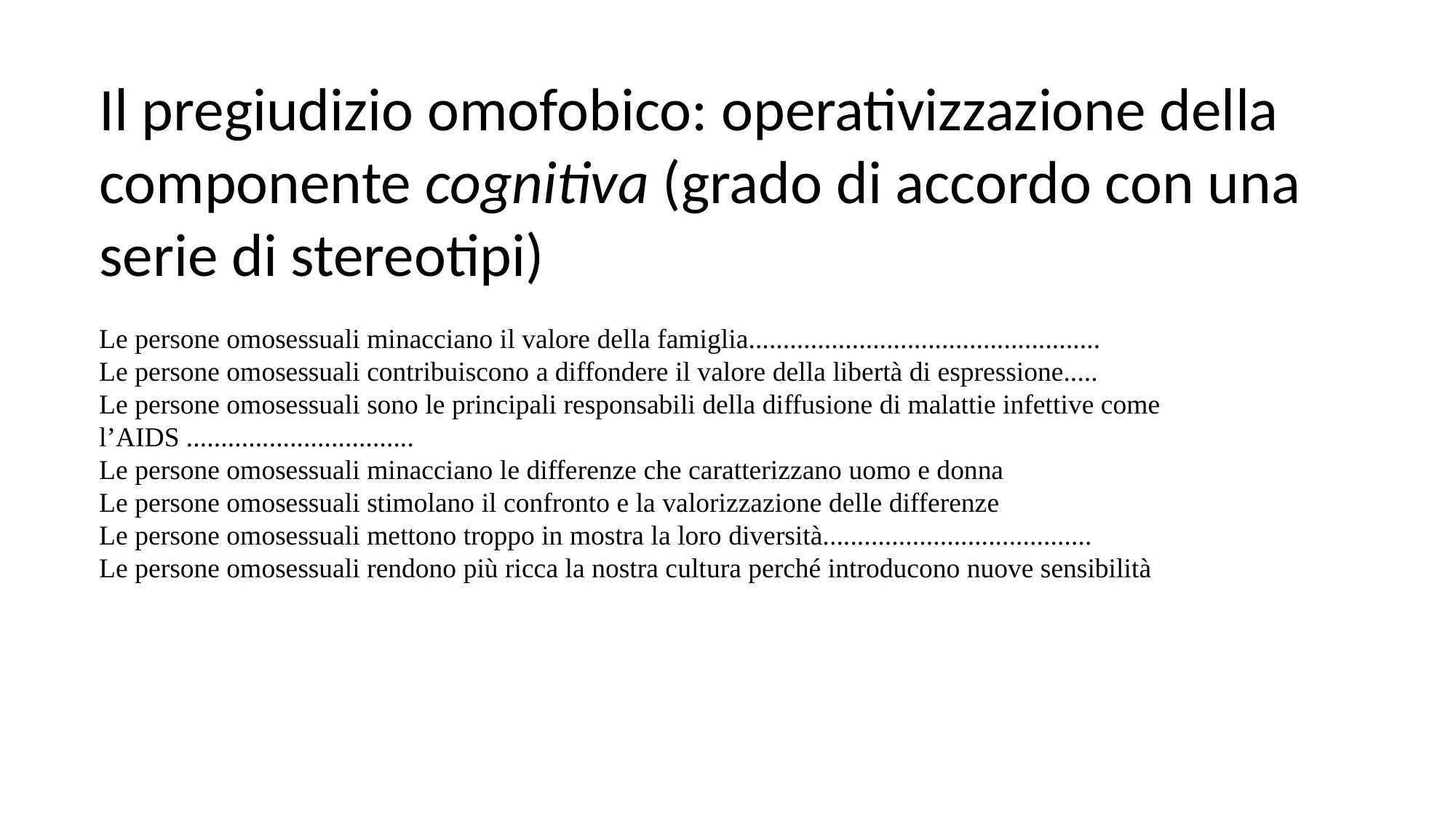

Il pregiudizio omofobico: operativizzazione della componente cognitiva (grado di accordo con una serie di stereotipi)

Le persone omosessuali minacciano il valore della famiglia...................................................
Le persone omosessuali contribuiscono a diffondere il valore della libertà di espressione.....
Le persone omosessuali sono le principali responsabili della diffusione di malattie infettive come l’AIDS .................................
Le persone omosessuali minacciano le differenze che caratterizzano uomo e donna
Le persone omosessuali stimolano il confronto e la valorizzazione delle differenze
Le persone omosessuali mettono troppo in mostra la loro diversità.......................................
Le persone omosessuali rendono più ricca la nostra cultura perché introducono nuove sensibilità